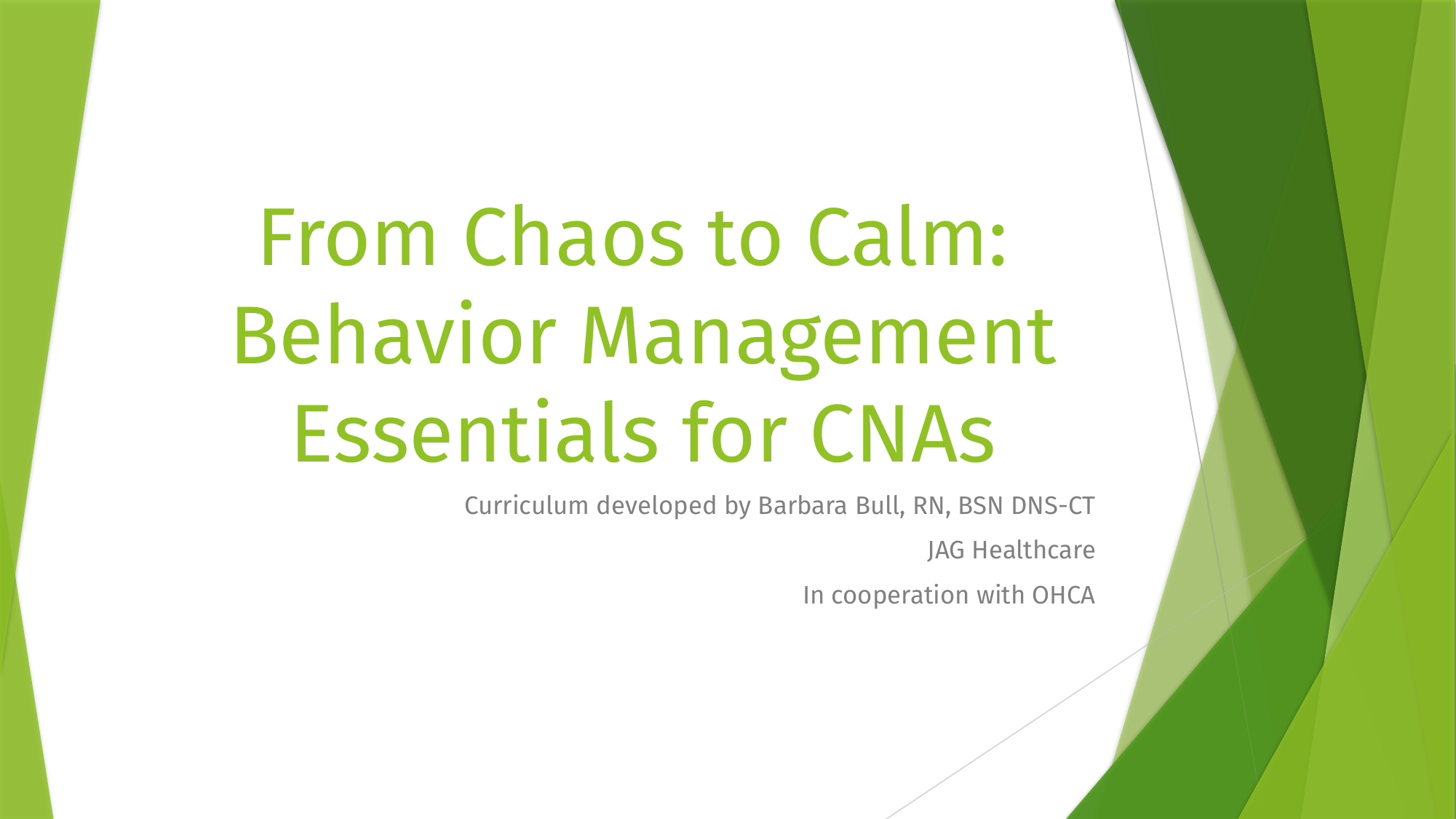

# From Chaos to Calm:  Behavior Management Essentials for CNAs
Curriculum developed by Barbara Bull, RN, BSN DNS-CT
JAG Healthcare
In cooperation with OHCA